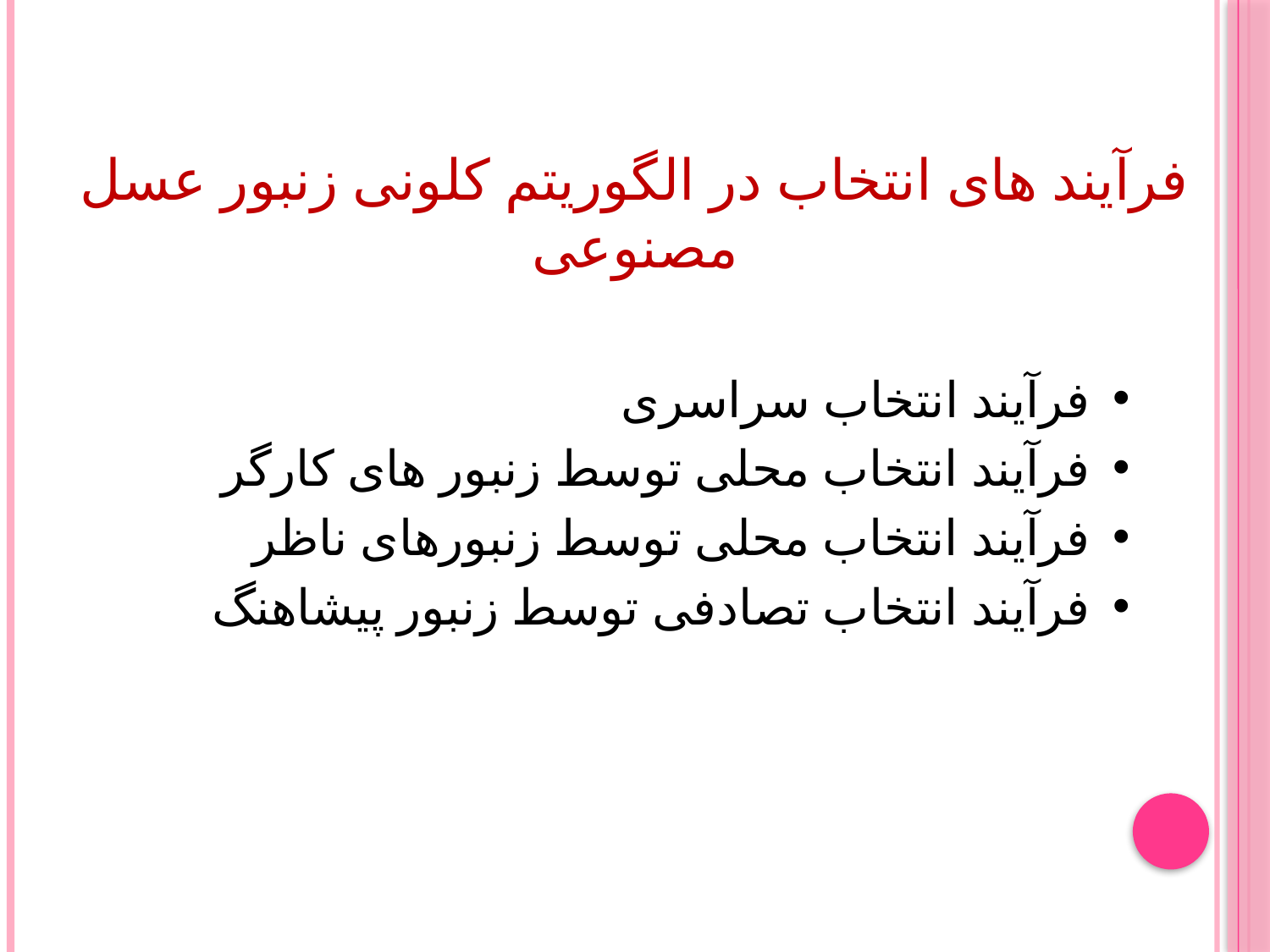

الگوریتم کلونی زنبورعسل مصنوعی
فرآیند های انتخاب در الگوریتم کلونی زنبور عسل مصنوعی

فرآیند انتخاب سراسری
فرآیند انتخاب محلی توسط زنبور های کارگر
فرآیند انتخاب محلی توسط زنبورهای ناظر
فرآیند انتخاب تصادفی توسط زنبور پیشاهنگ